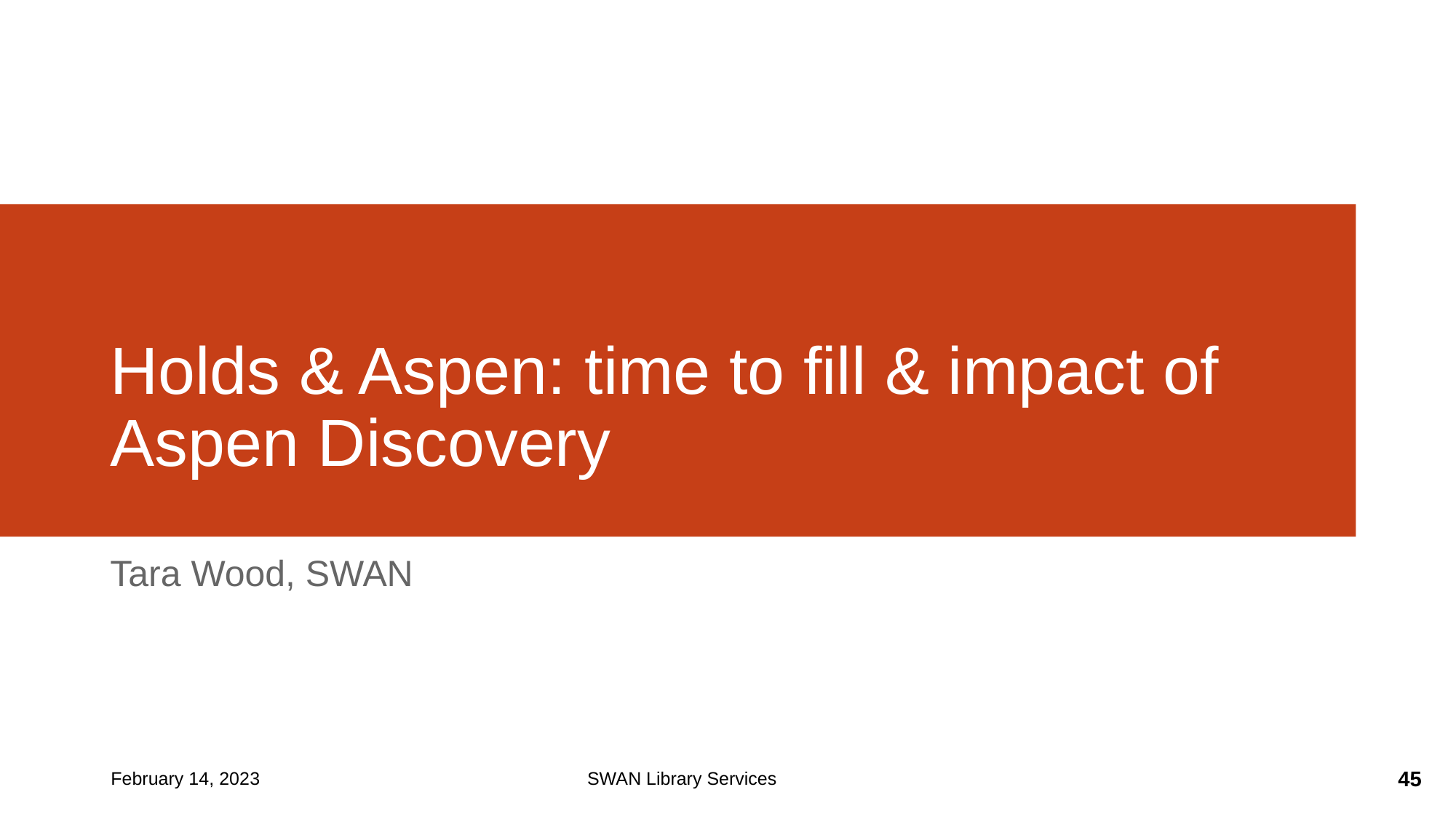

# Holds & Aspen: time to fill & impact of Aspen Discovery
Tara Wood, SWAN
February 14, 2023
45
SWAN Library Services